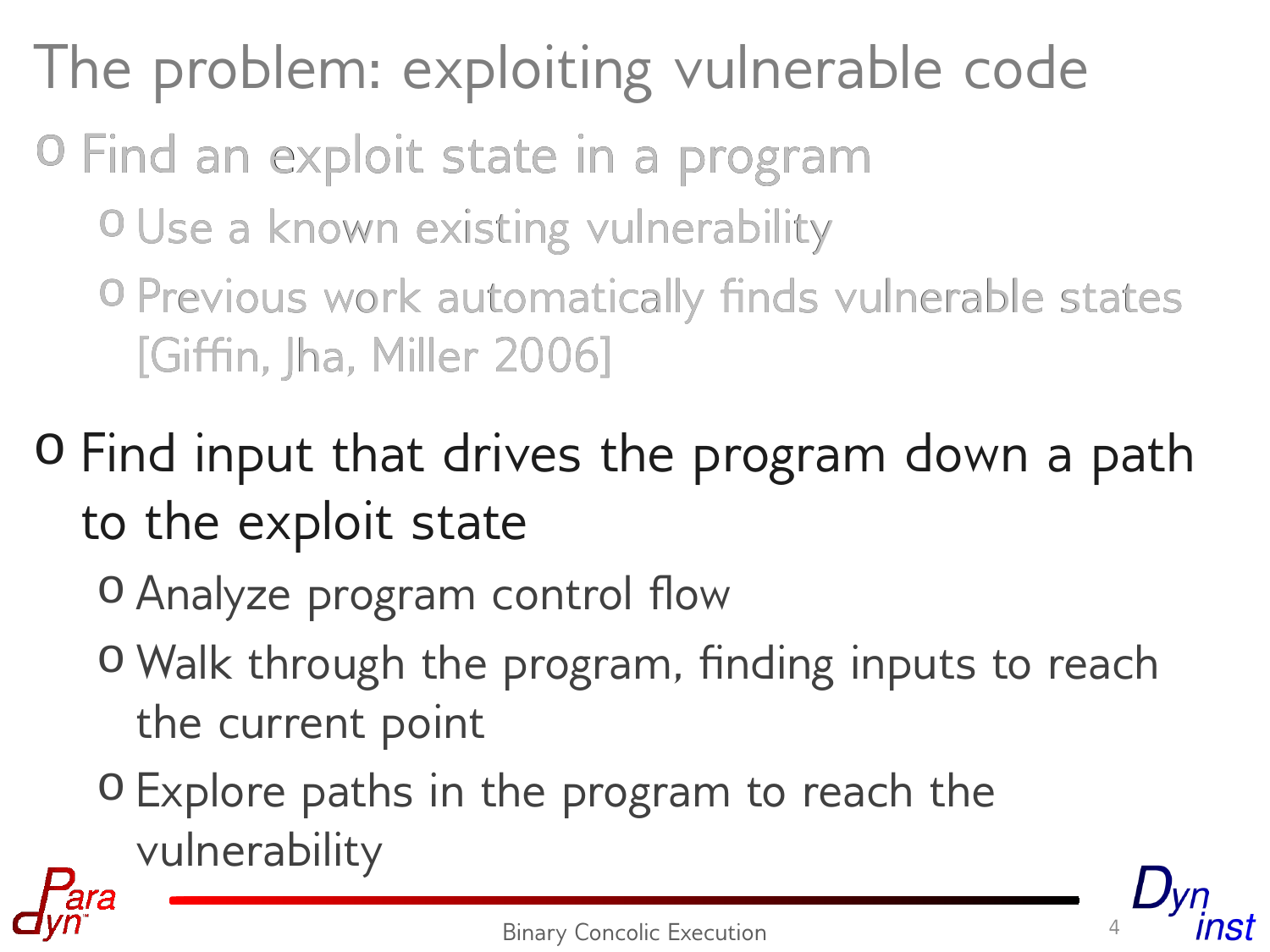

# The problem: exploiting vulnerable code
Find an exploit state in a program
Use a known existing vulnerability
Previous work automatically finds vulnerable states [Giffin, Jha, Miller 2006]
Find an exploit state in a program
Use a known existing vulnerability
Previous work automatically finds vulnerable states [Giffin, Jha, Miller 2006]
Find input that drives the program down a path to the exploit state
Analyze program control flow
Walk through the program, finding inputs to reach the current point
Explore paths in the program to reach the vulnerability

4
Binary Concolic Execution